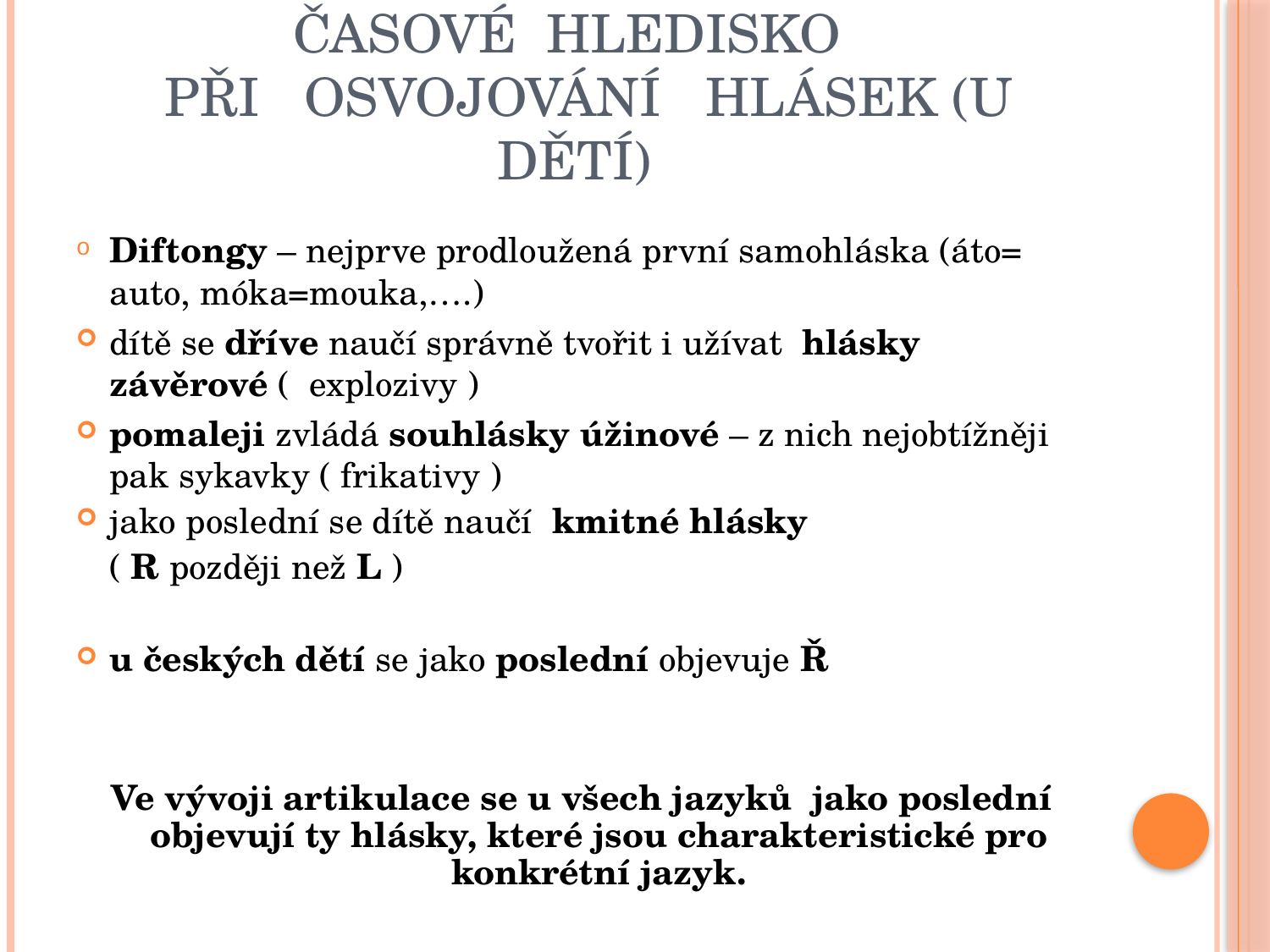

# Časové  hledisko při   osvojování   hlásek (u dětí)
Diftongy – nejprve prodloužená první samohláska (áto= auto, móka=mouka,….)
dítě se dříve naučí správně tvořit i užívat  hlásky  závěrové (  explozivy )
pomaleji zvládá souhlásky úžinové – z nich nejobtížněji pak sykavky ( frikativy )
jako poslední se dítě naučí  kmitné hlásky
	( R později než L )

u českých dětí se jako poslední objevuje Ř

Ve vývoji artikulace se u všech jazyků  jako poslední objevují ty hlásky, které jsou charakteristické pro konkrétní jazyk.